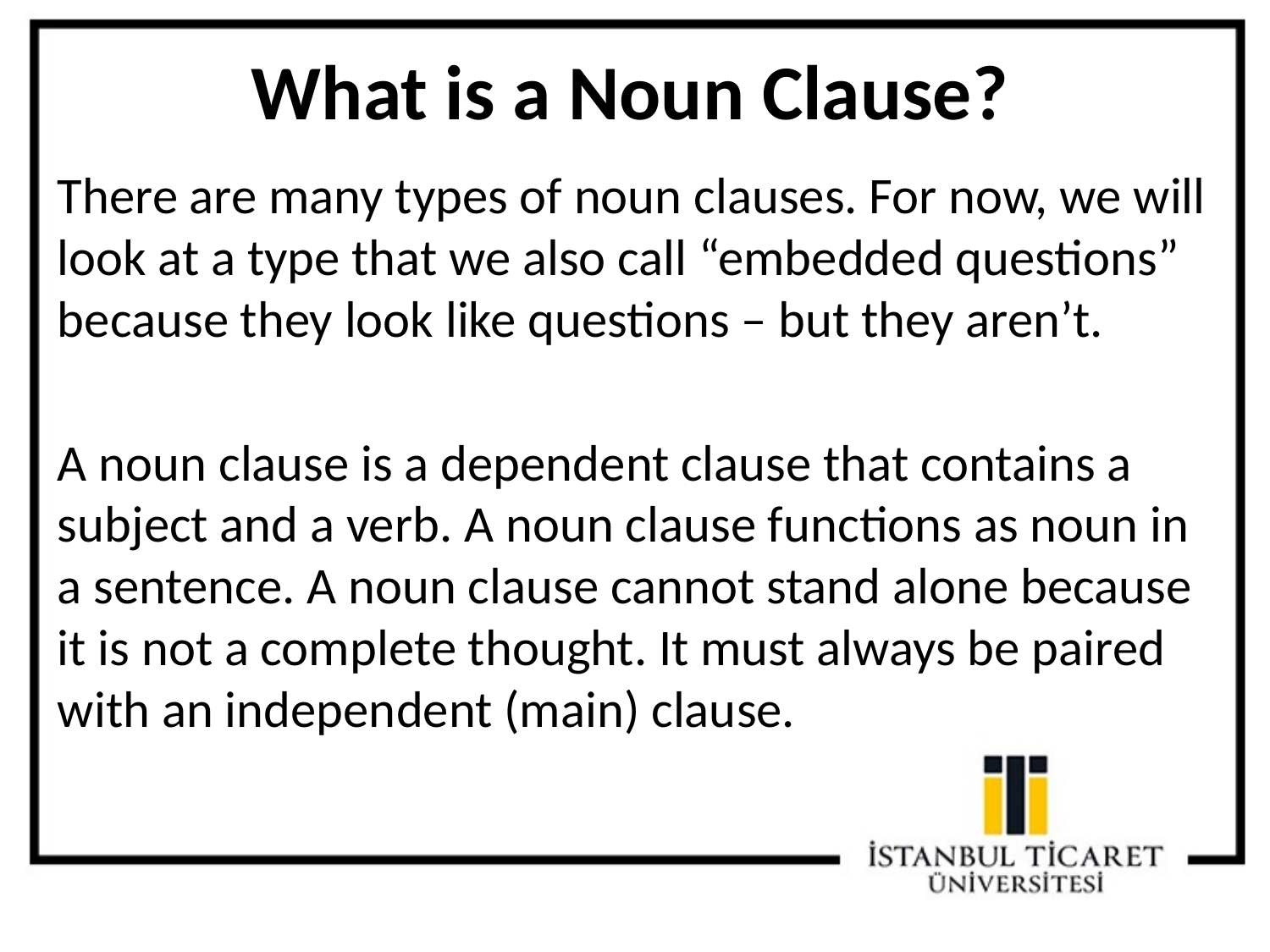

What is a Noun Clause?
There are many types of noun clauses. For now, we will look at a type that we also call “embedded questions” because they look like questions – but they aren’t.

A noun clause is a dependent clause that contains a subject and a verb. A noun clause functions as noun in a sentence. A noun clause cannot stand alone because it is not a complete thought. It must always be paired with an independent (main) clause.